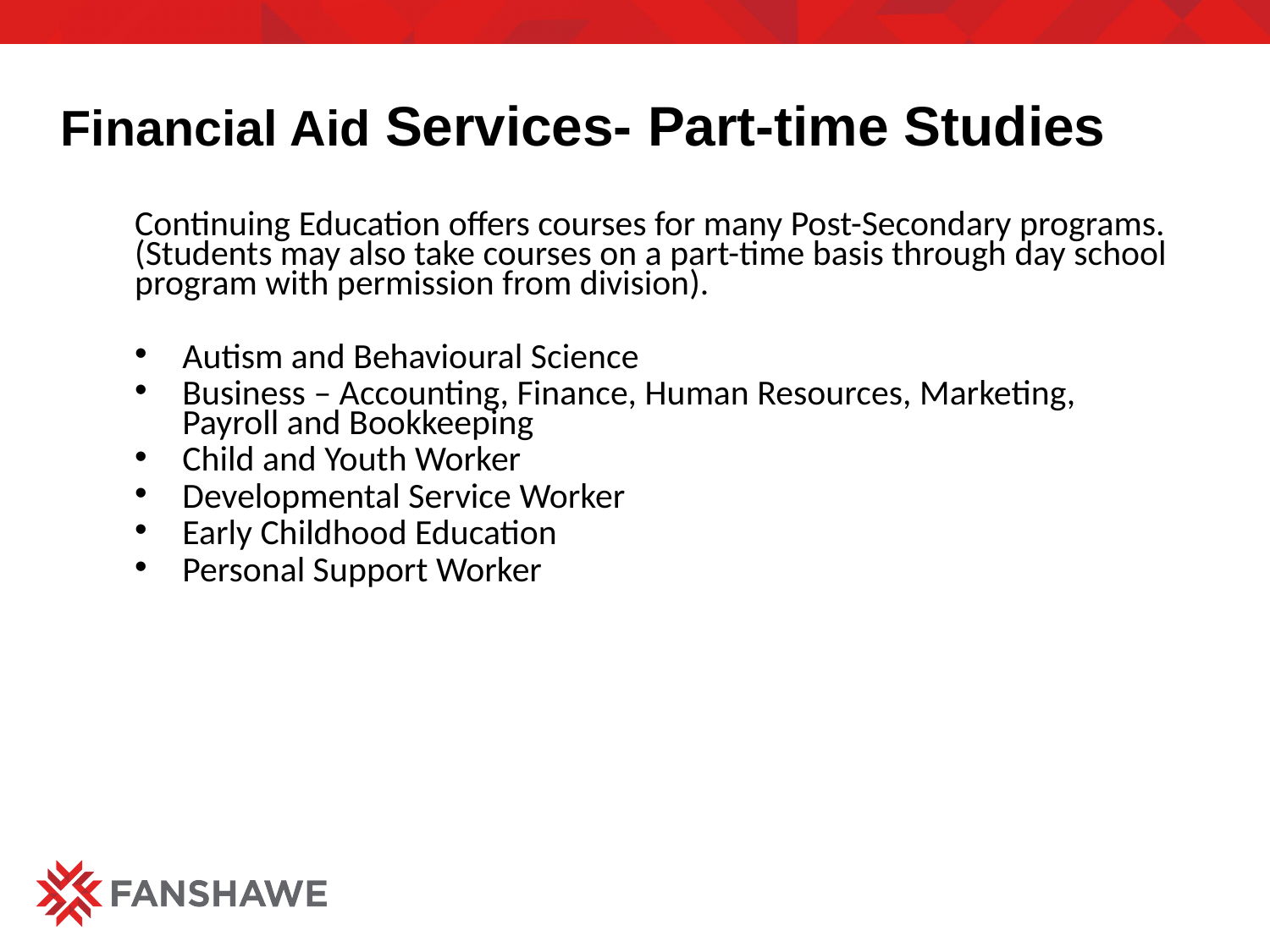

Financial Aid Services- Part-time Studies

Continuing Education offers courses for many Post-Secondary programs. (Students may also take courses on a part-time basis through day school program with permission from division).

Autism and Behavioural Science
Business – Accounting, Finance, Human Resources, Marketing, Payroll and Bookkeeping
Child and Youth Worker
Developmental Service Worker
Early Childhood Education
Personal Support Worker